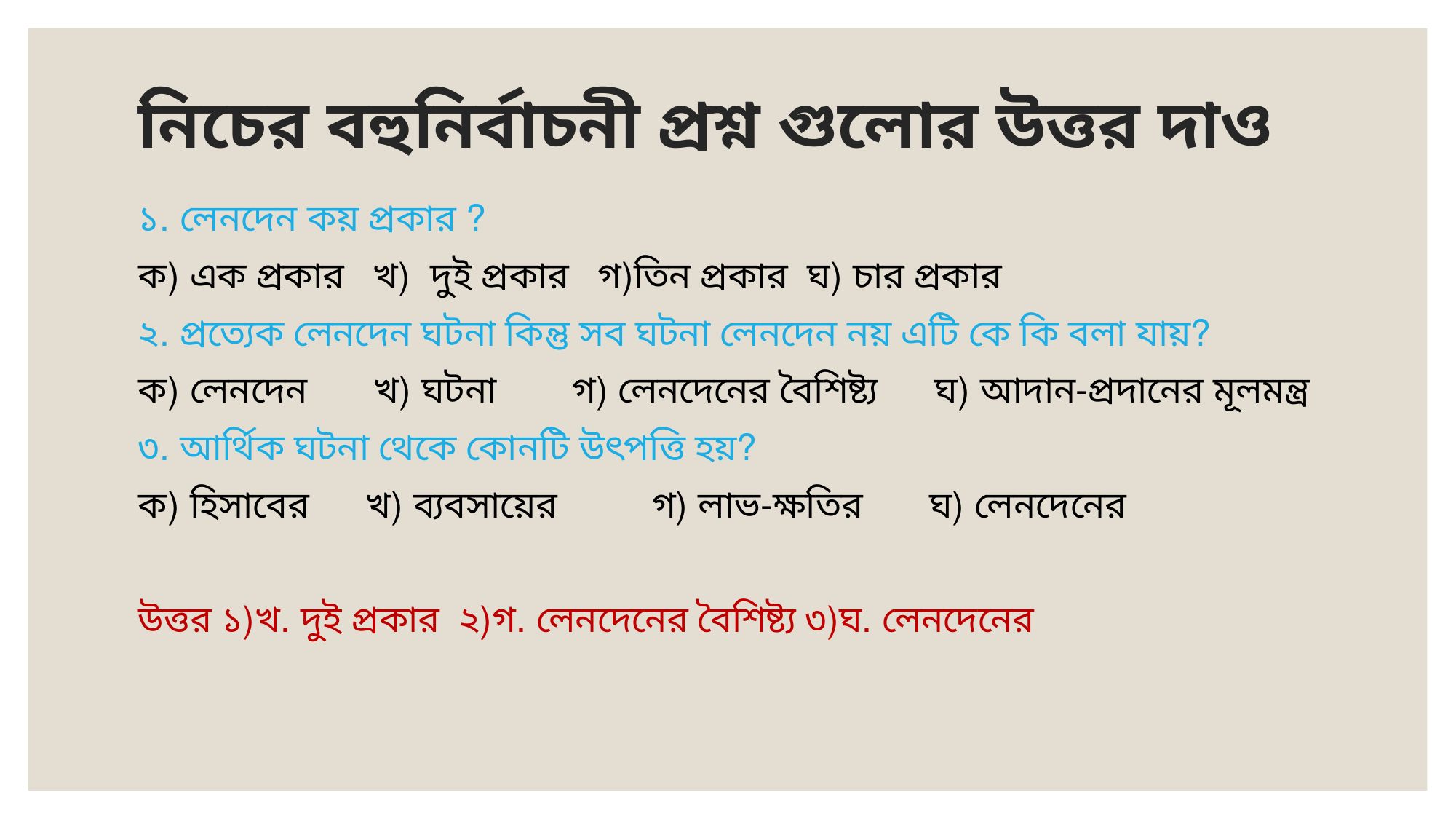

# নিচের বহুনির্বাচনী প্রশ্ন গুলোর উত্তর দাও
১. লেনদেন কয় প্রকার ?
ক) এক প্রকার   খ)  দুই প্রকার   গ)তিন প্রকার  ঘ) চার প্রকার
২. প্রত্যেক লেনদেন ঘটনা কিন্তু সব ঘটনা লেনদেন নয় এটি কে কি বলা যায়?
ক) লেনদেন       খ) ঘটনা        গ) লেনদেনের বৈশিষ্ট্য      ঘ) আদান-প্রদানের মূলমন্ত্র
৩. আর্থিক ঘটনা থেকে কোনটি উৎপত্তি হয়?
ক) হিসাবের      খ) ব্যবসায়ের          গ) লাভ-ক্ষতির       ঘ) লেনদেনের

উত্তর ১)খ. দুই প্রকার  ২)গ. লেনদেনের বৈশিষ্ট্য ৩)ঘ. লেনদেনের